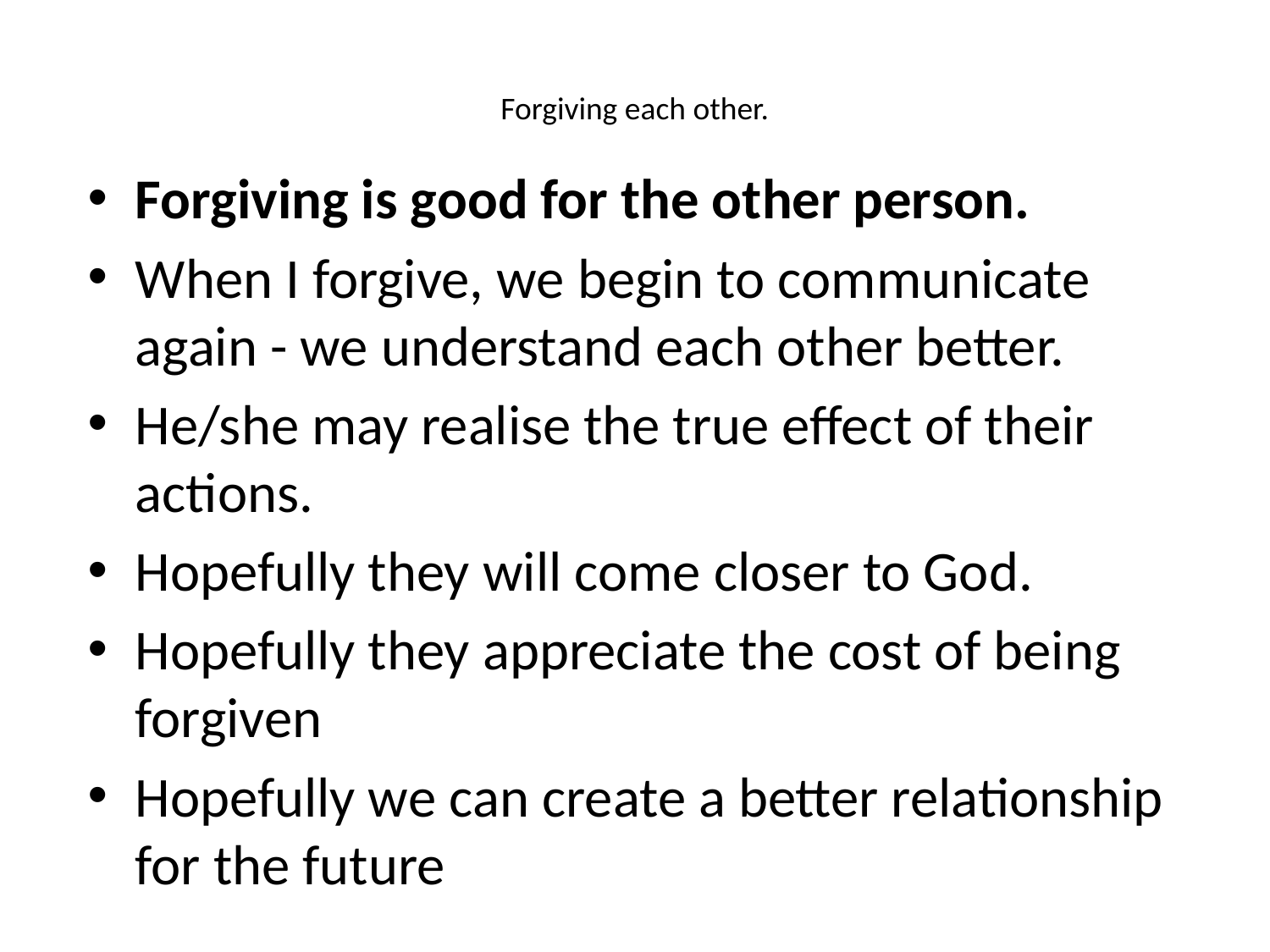

# Forgiving each other.
Forgiving is good for the other person.
When I forgive, we begin to communicate again - we understand each other better.
He/she may realise the true effect of their actions.
Hopefully they will come closer to God.
Hopefully they appreciate the cost of being forgiven
Hopefully we can create a better relationship for the future